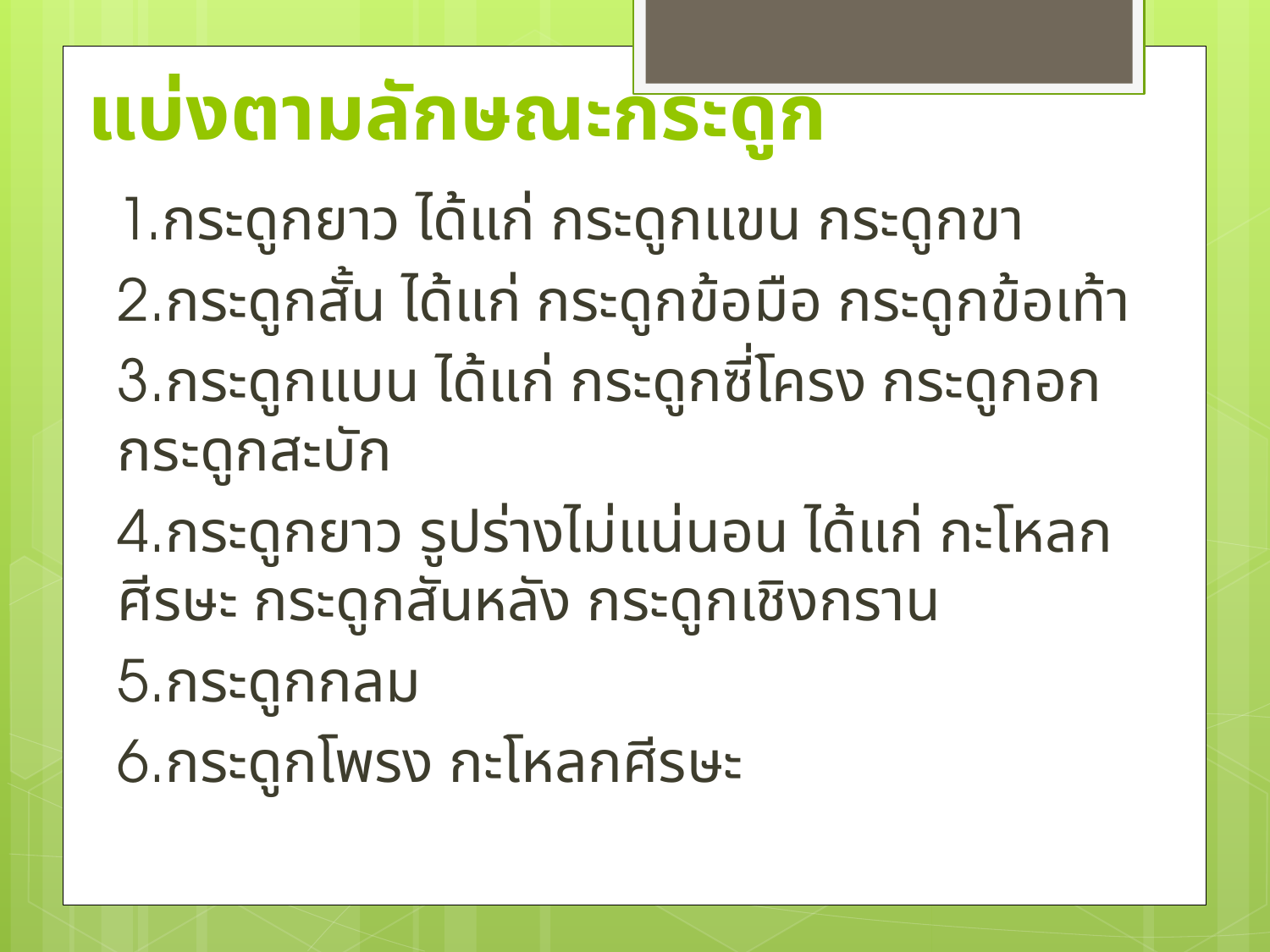

# แบ่งตามลักษณะกระดูก
1.กระดูกยาว ได้แก่ กระดูกแขน กระดูกขา
2.กระดูกสั้น ได้แก่ กระดูกข้อมือ กระดูกข้อเท้า
3.กระดูกแบน ได้แก่ กระดูกซี่โครง กระดูกอก กระดูกสะบัก
4.กระดูกยาว รูปร่างไม่แน่นอน ได้แก่ กะโหลกศีรษะ กระดูกสันหลัง กระดูกเชิงกราน
5.กระดูกกลม
6.กระดูกโพรง กะโหลกศีรษะ